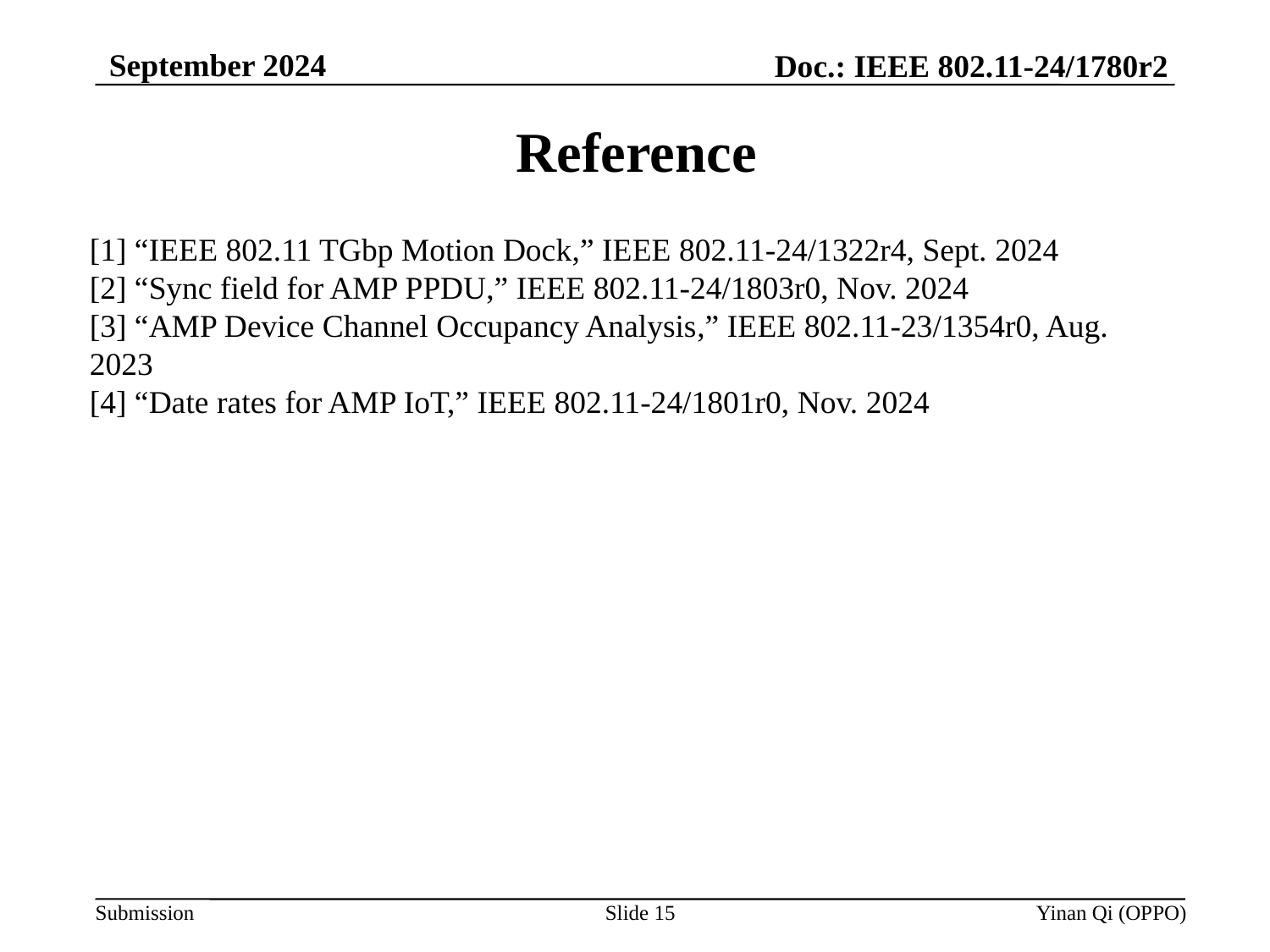

September 2024
Doc.: IEEE 802.11-24/1780r2
# Reference
[1] “IEEE 802.11 TGbp Motion Dock,” IEEE 802.11-24/1322r4, Sept. 2024
[2] “Sync field for AMP PPDU,” IEEE 802.11-24/1803r0, Nov. 2024
[3] “AMP Device Channel Occupancy Analysis,” IEEE 802.11-23/1354r0, Aug. 2023
[4] “Date rates for AMP IoT,” IEEE 802.11-24/1801r0, Nov. 2024

Slide 15
Yinan Qi (OPPO)